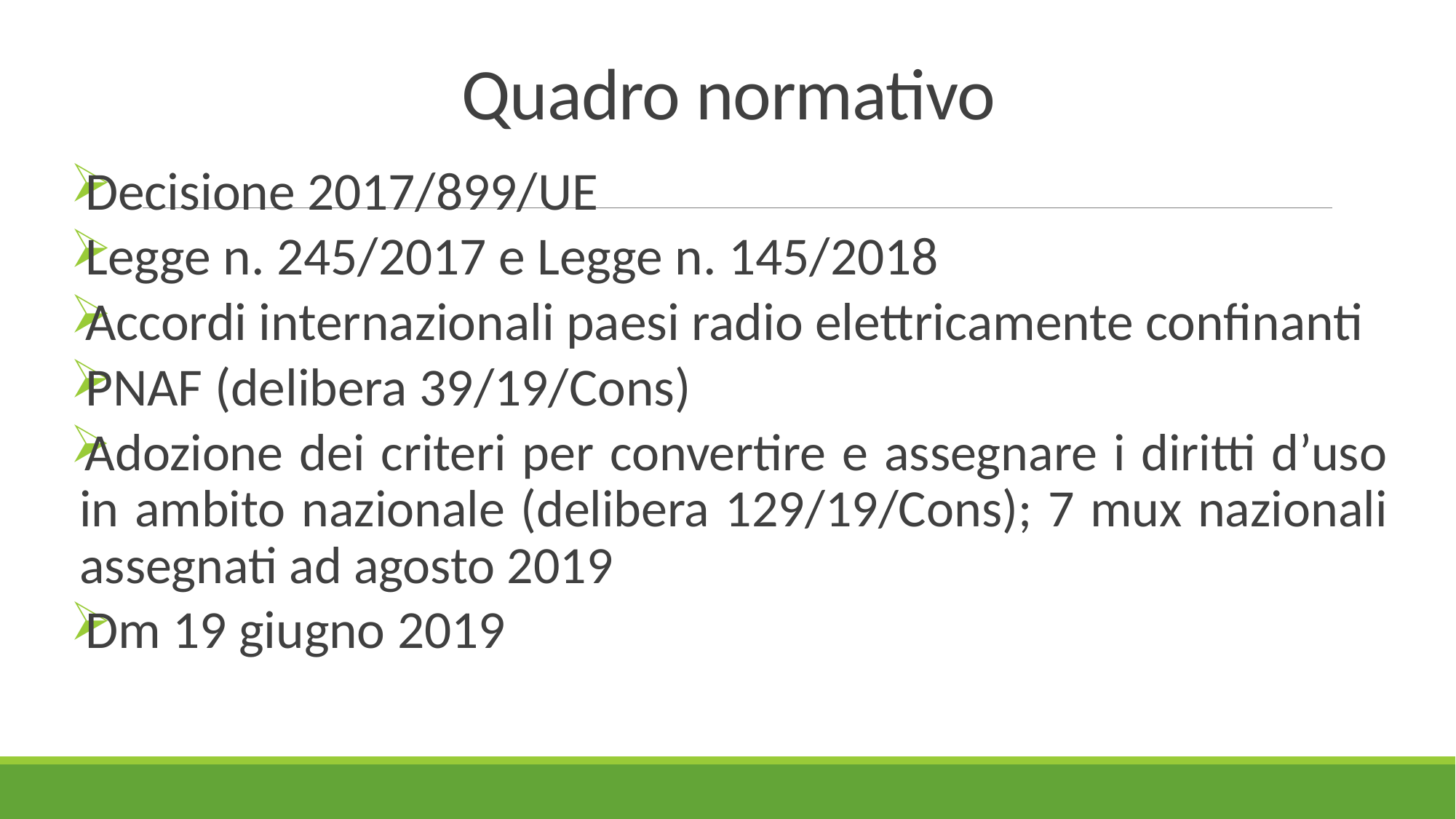

# Quadro normativo
Decisione 2017/899/UE
Legge n. 245/2017 e Legge n. 145/2018
Accordi internazionali paesi radio elettricamente confinanti
PNAF (delibera 39/19/Cons)
Adozione dei criteri per convertire e assegnare i diritti d’uso in ambito nazionale (delibera 129/19/Cons); 7 mux nazionali assegnati ad agosto 2019
Dm 19 giugno 2019